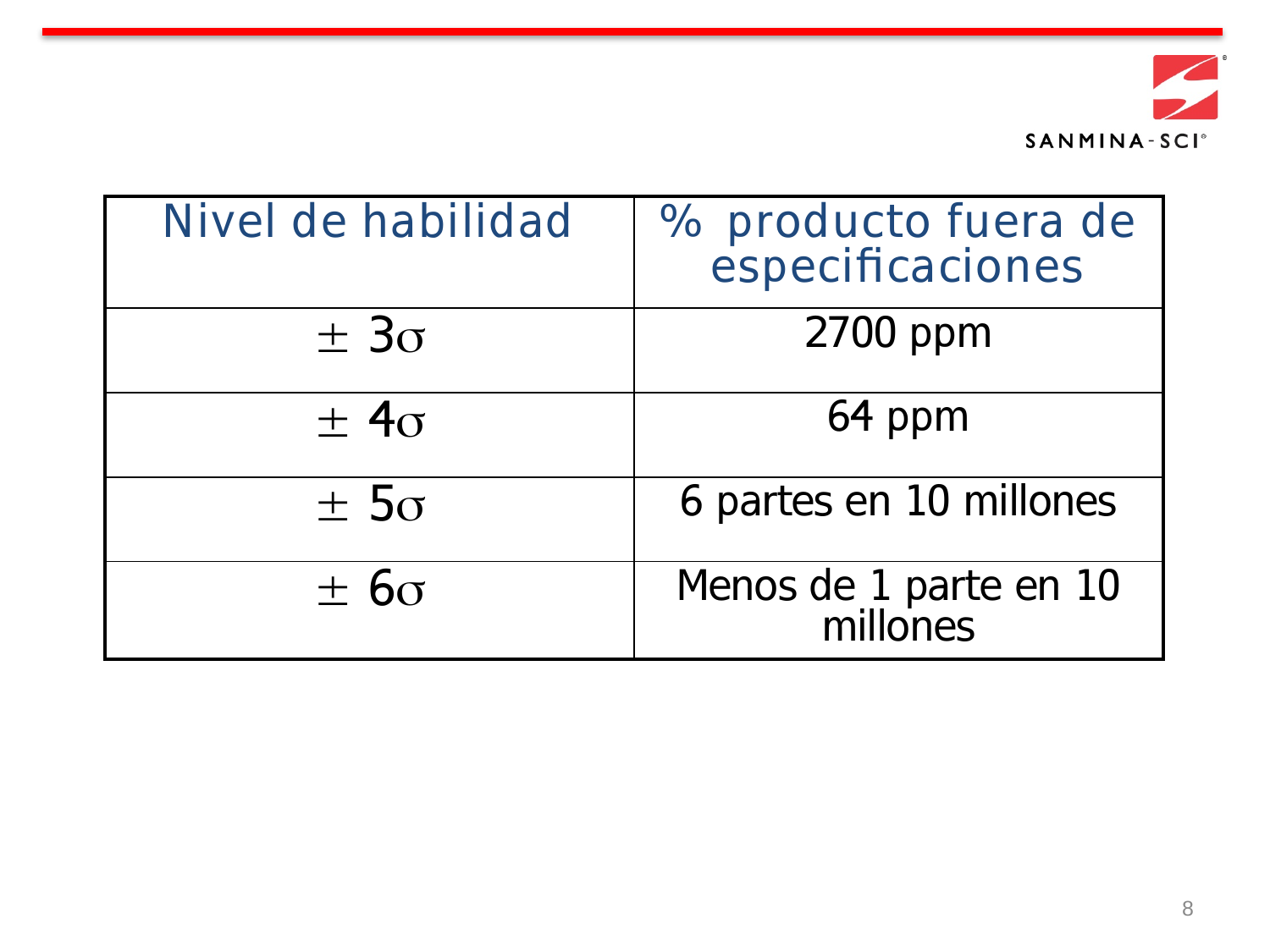

| Nivel de habilidad | % producto fuera de especificaciones |
| --- | --- |
| ± 3σ | 2700 ppm |
| ± 4σ | 64 ppm |
| ± 5σ | 6 partes en 10 millones |
| ± 6σ | Menos de 1 parte en 10 millones |
8